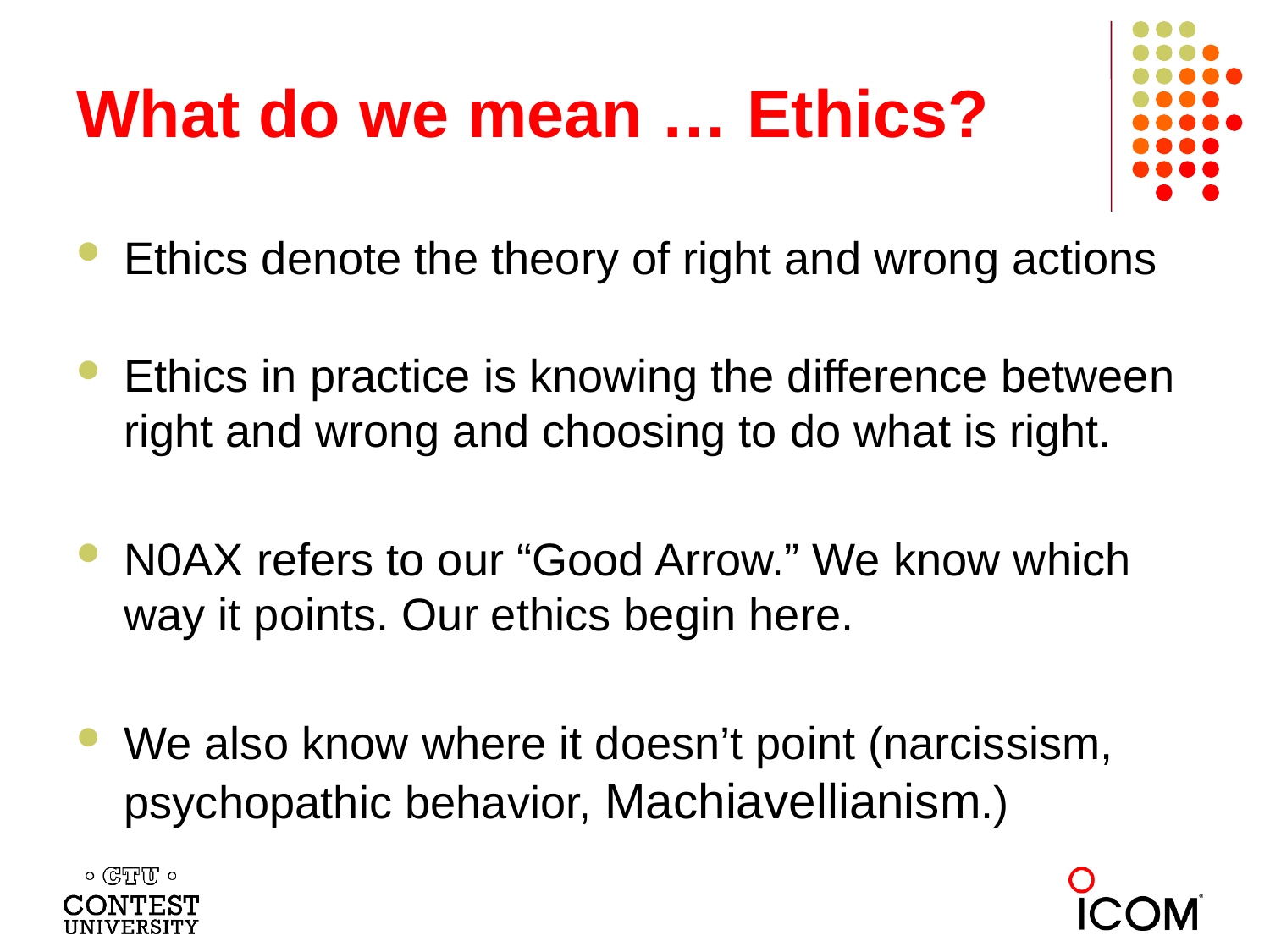

# What do we mean … Ethics?
Ethics denote the theory of right and wrong actions

Ethics in practice is knowing the difference between right and wrong and choosing to do what is right.

N0AX refers to our “Good Arrow.” We know which way it points. Our ethics begin here.

We also know where it doesn’t point (narcissism, psychopathic behavior, Machiavellianism.)